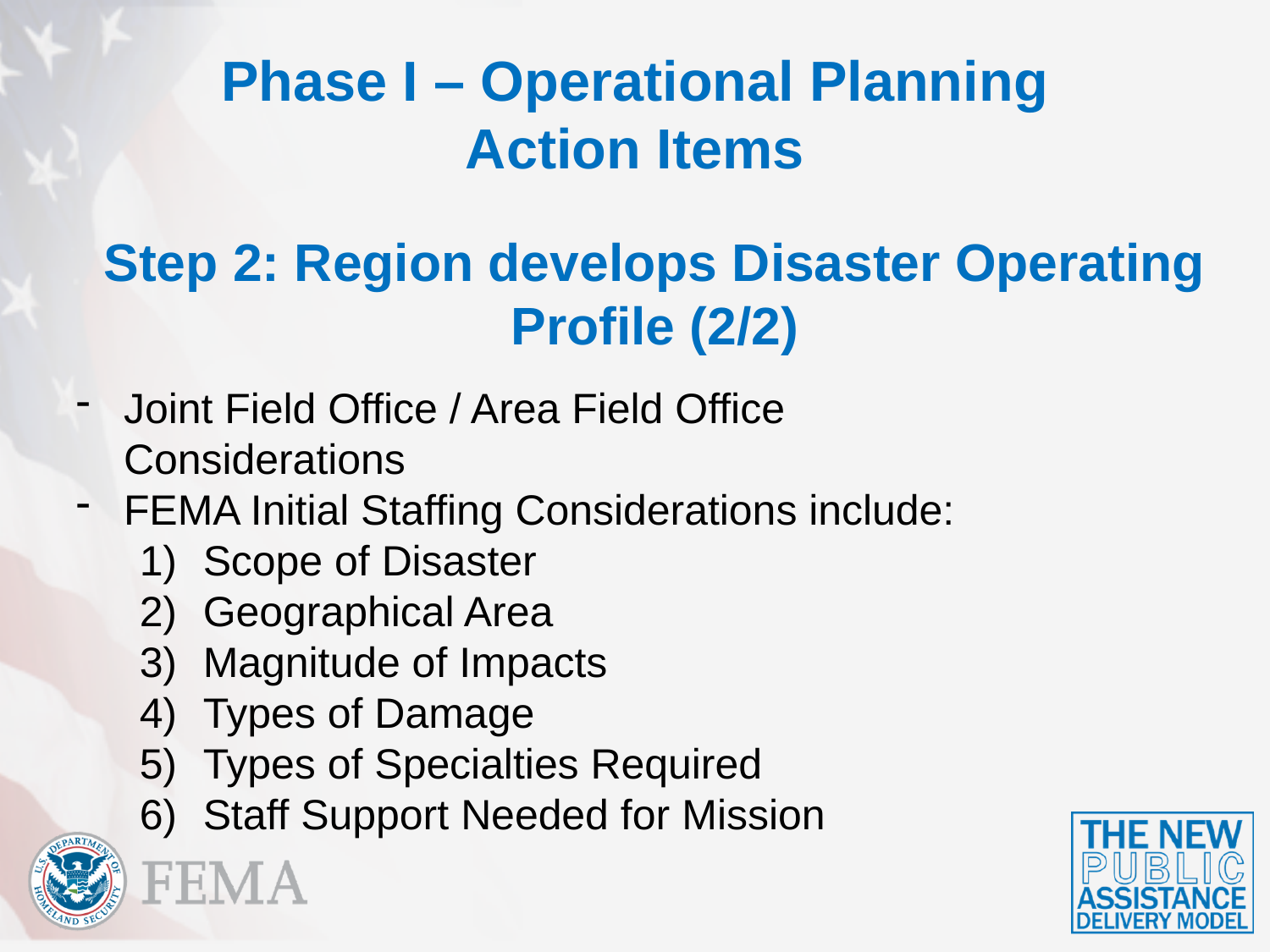

# Phase I – Operational Planning Action Items
Step 2: Region develops Disaster Operating Profile (2/2)

Joint Field Office / Area Field Office Considerations
FEMA Initial Staffing Considerations include:
Scope of Disaster
Geographical Area
Magnitude of Impacts
Types of Damage
Types of Specialties Required
Staff Support Needed for Mission